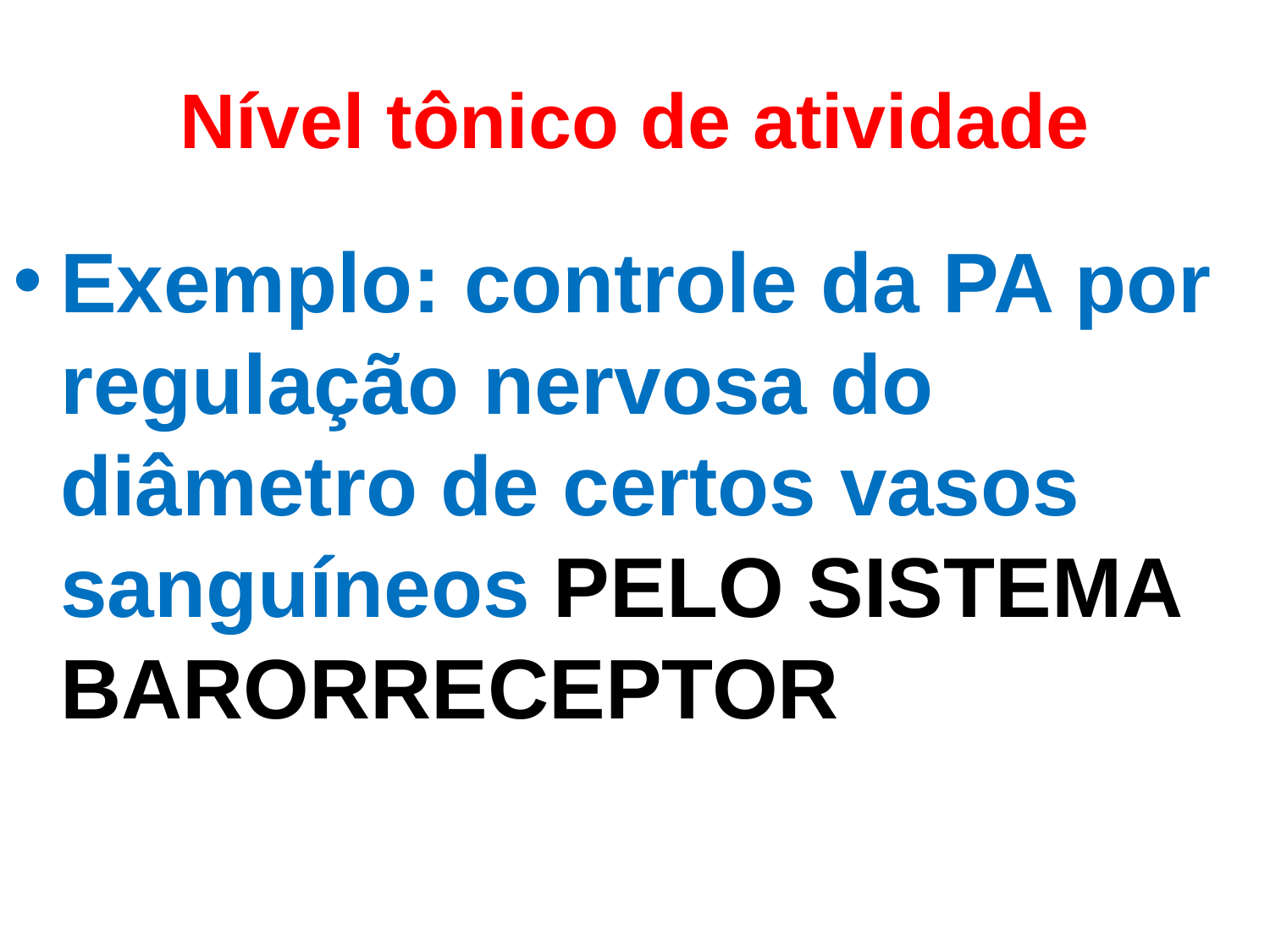

# Nível tônico de atividade
Exemplo: controle da PA por regulação nervosa do diâmetro de certos vasos sanguíneos PELO SISTEMA BARORRECEPTOR